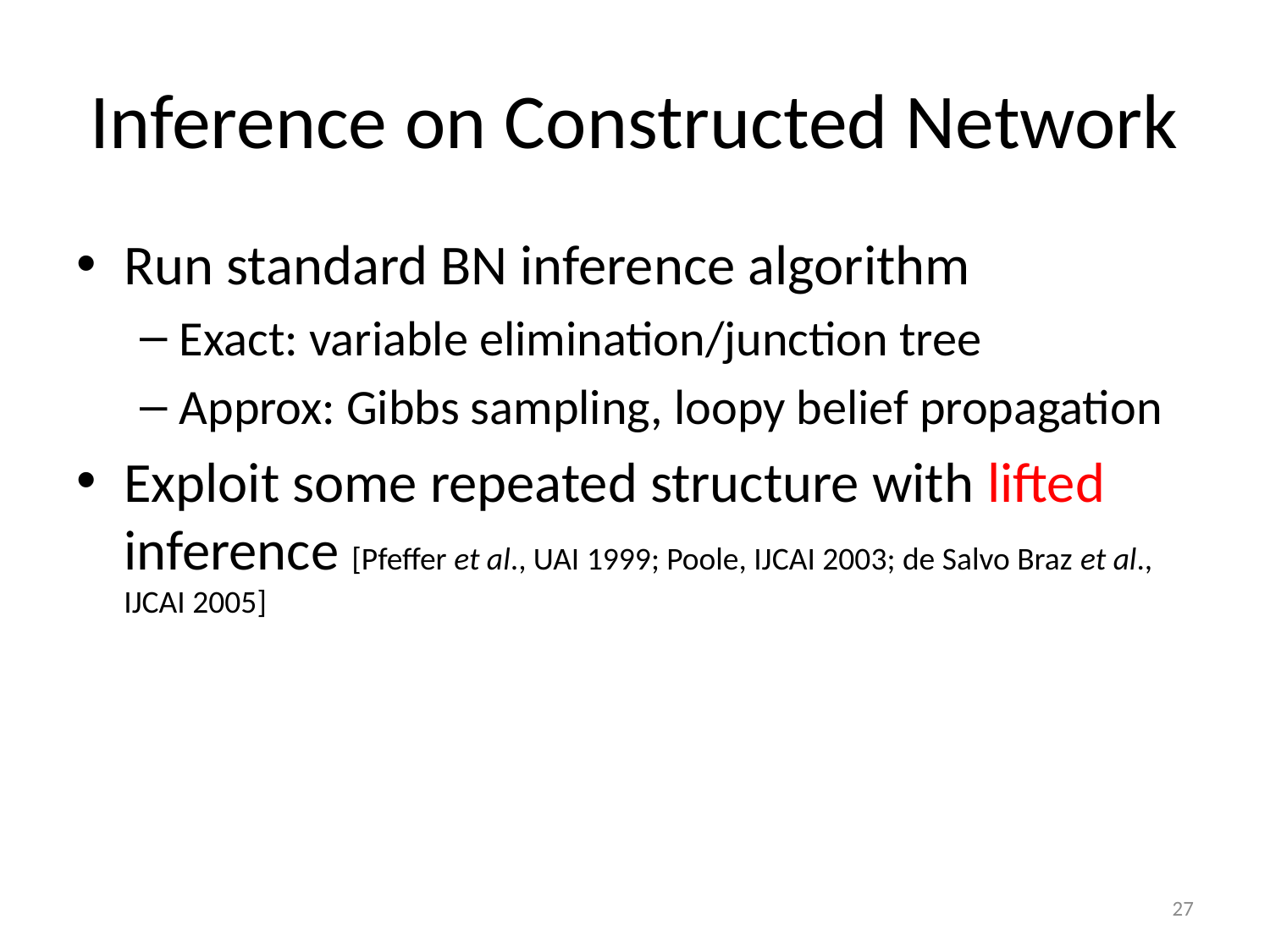

# Inference on Constructed Network
Run standard BN inference algorithm
Exact: variable elimination/junction tree
Approx: Gibbs sampling, loopy belief propagation
Exploit some repeated structure with lifted inference [Pfeffer et al., UAI 1999; Poole, IJCAI 2003; de Salvo Braz et al., IJCAI 2005]
27